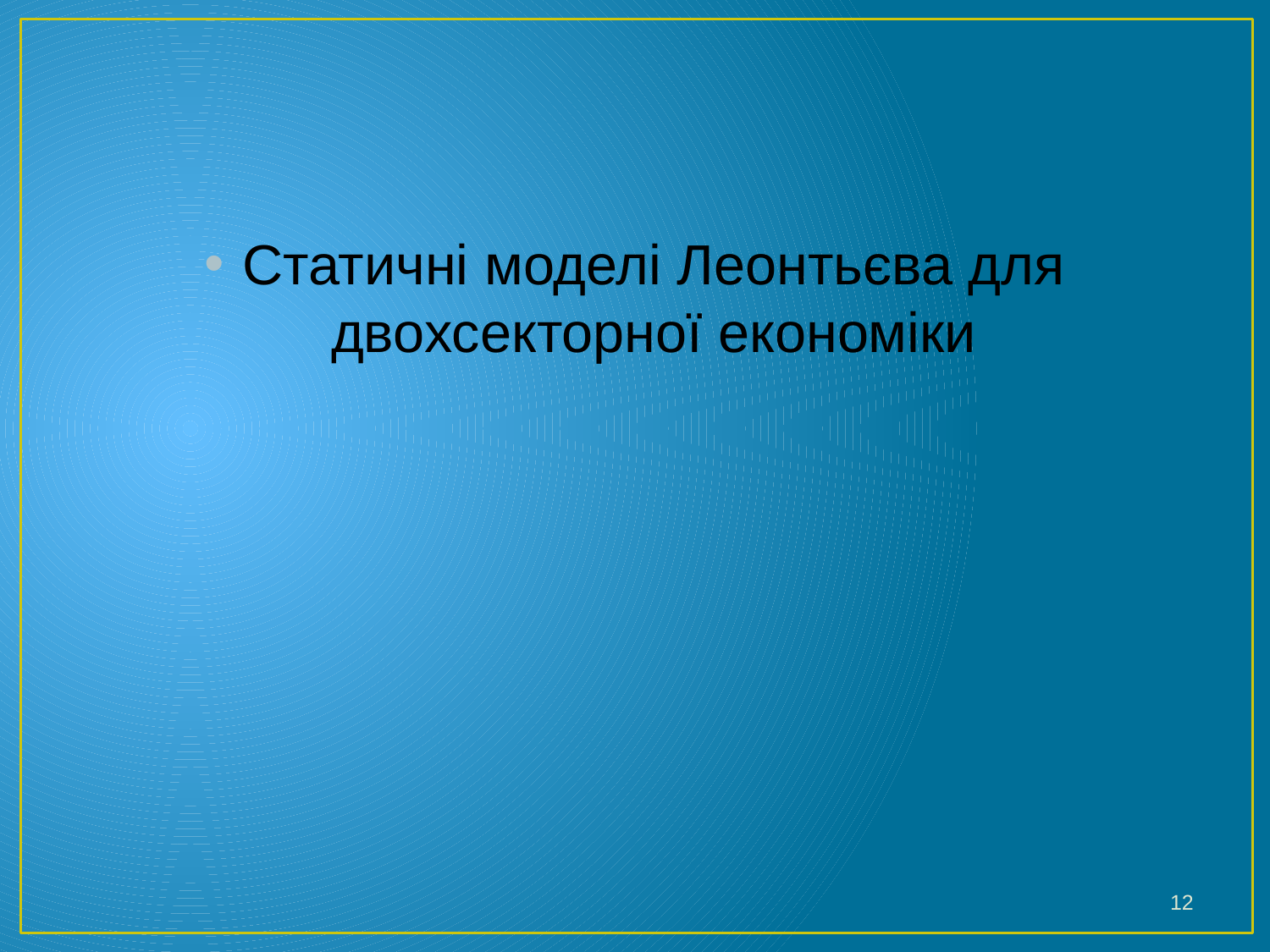

#
Статичні моделі Леонтьєва для двохсекторної економіки
12